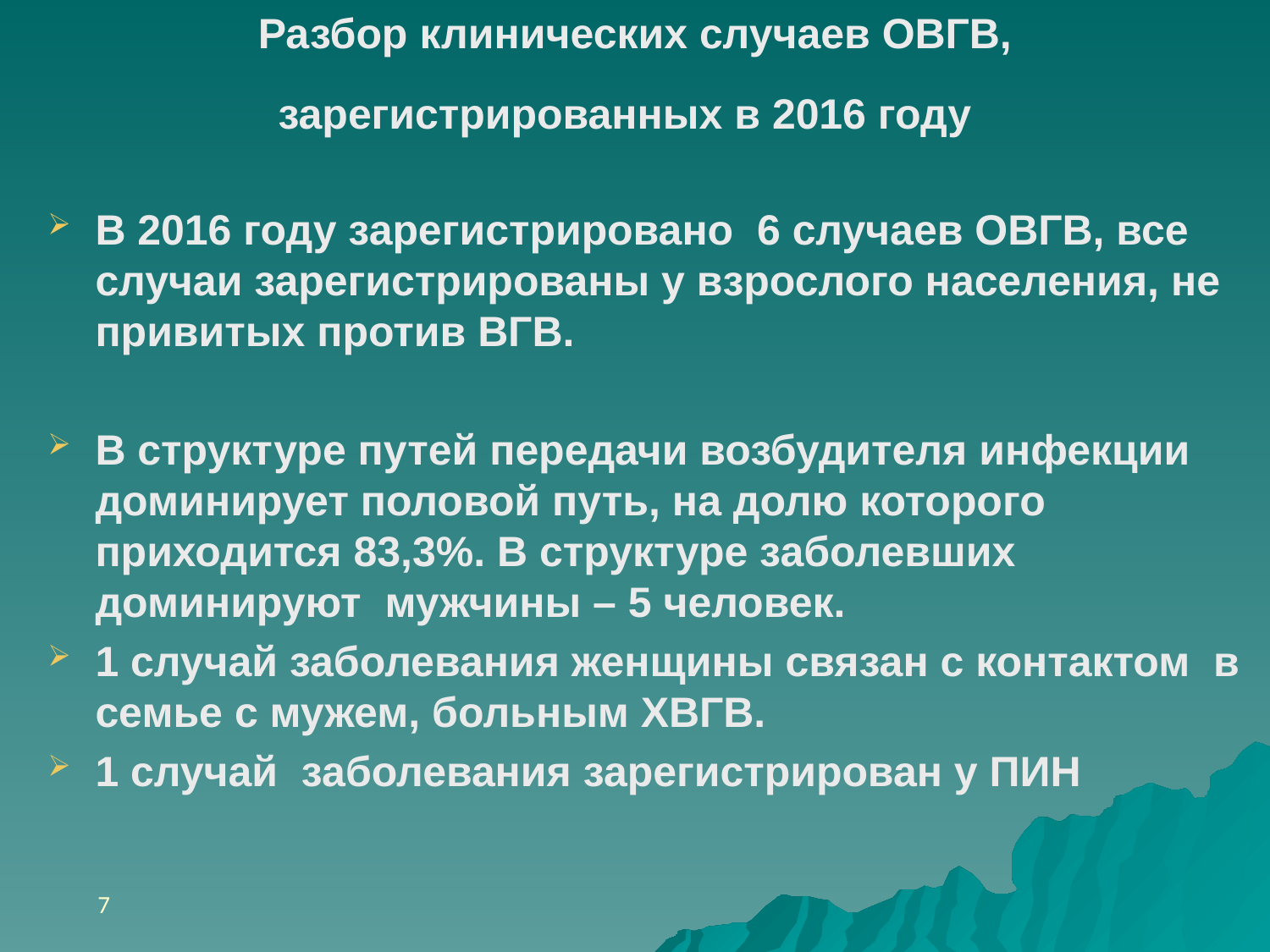

Разбор клинических случаев ОВГВ, зарегистрированных в 2016 году
В 2016 году зарегистрировано  6 случаев ОВГВ, все случаи зарегистрированы у взрослого населения, не привитых против ВГВ.

В структуре путей передачи возбудителя инфекции доминирует половой путь, на долю которого приходится 83,3%. В структуре заболевших  доминируют  мужчины – 5 человек.
1 случай заболевания женщины связан с контактом  в семье с мужем, больным ХВГВ.
1 случай  заболевания зарегистрирован у ПИН

7